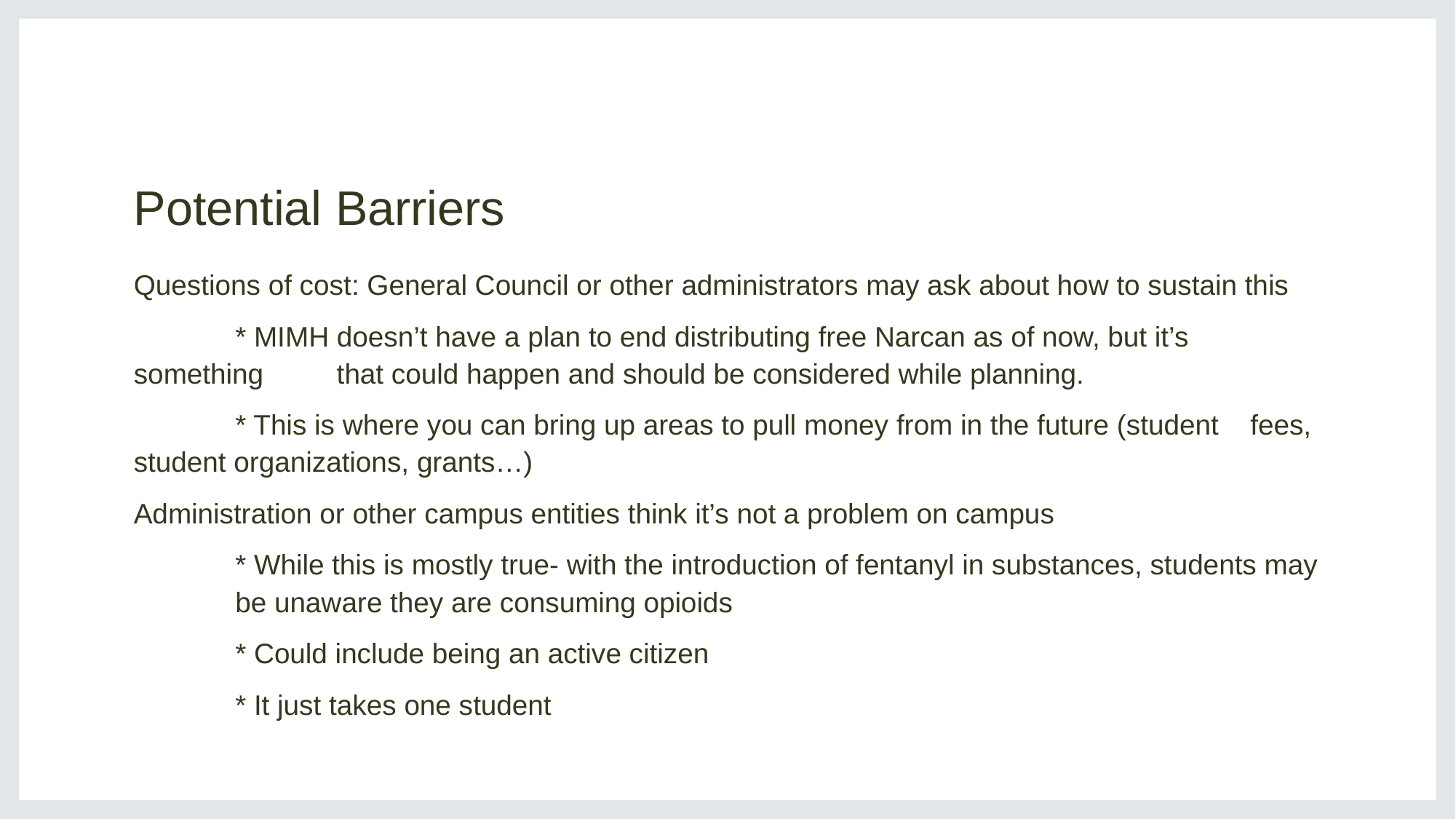

# Potential Barriers
Questions of cost: General Council or other administrators may ask about how to sustain this
	* MIMH doesn’t have a plan to end distributing free Narcan as of now, but it’s something 	that could happen and should be considered while planning.
		* This is where you can bring up areas to pull money from in the future (student 		fees, student organizations, grants…)
Administration or other campus entities think it’s not a problem on campus
	* While this is mostly true- with the introduction of fentanyl in substances, students may 		be unaware they are consuming opioids
	* Could include being an active citizen
	* It just takes one student